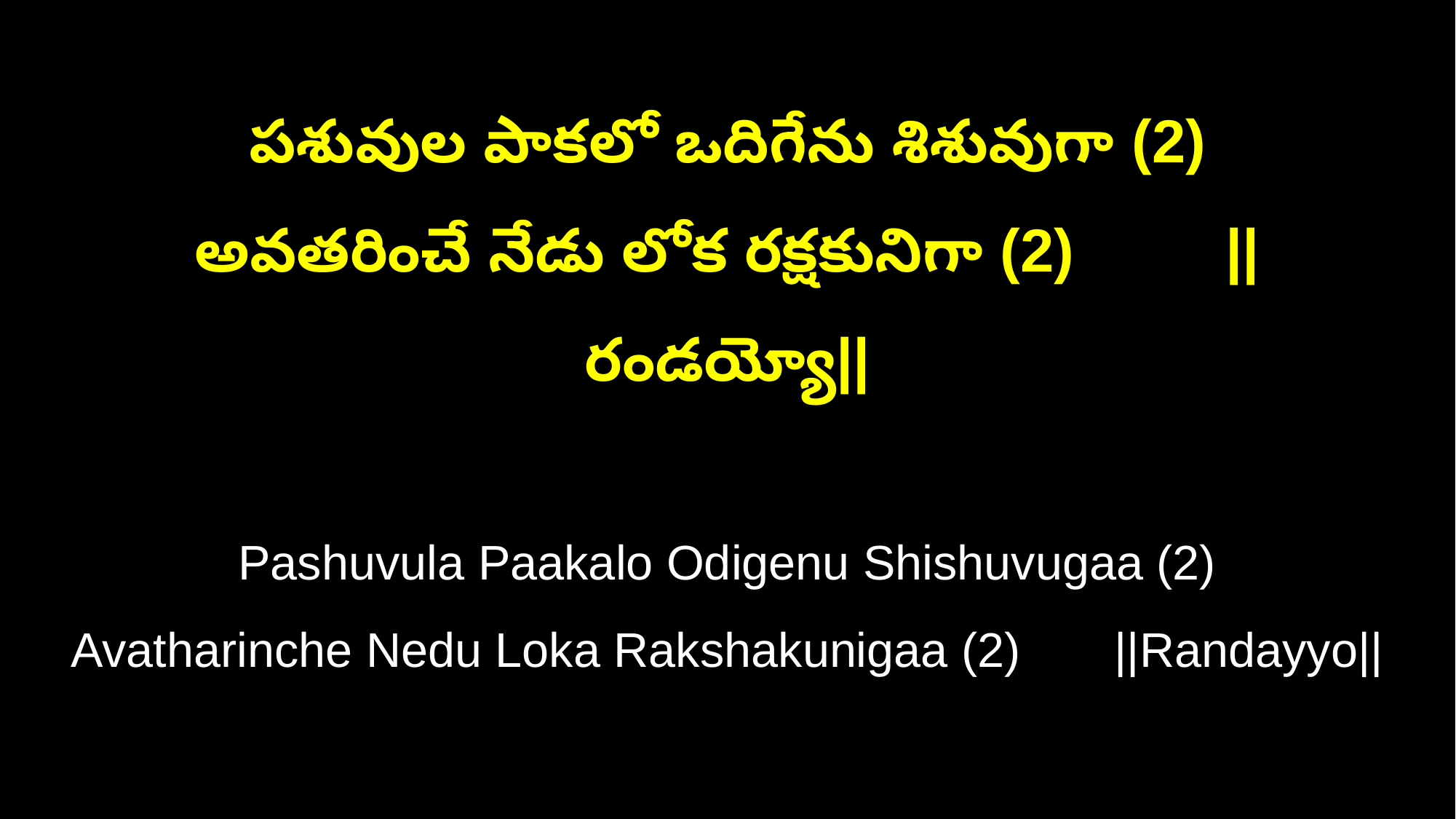

పశువుల పాకలో ఒదిగేను శిశువుగా (2)
అవతరించే నేడు లోక రక్షకునిగా (2)         ||రండయ్యో||
Pashuvula Paakalo Odigenu Shishuvugaa (2)
Avatharinche Nedu Loka Rakshakunigaa (2)       ||Randayyo||